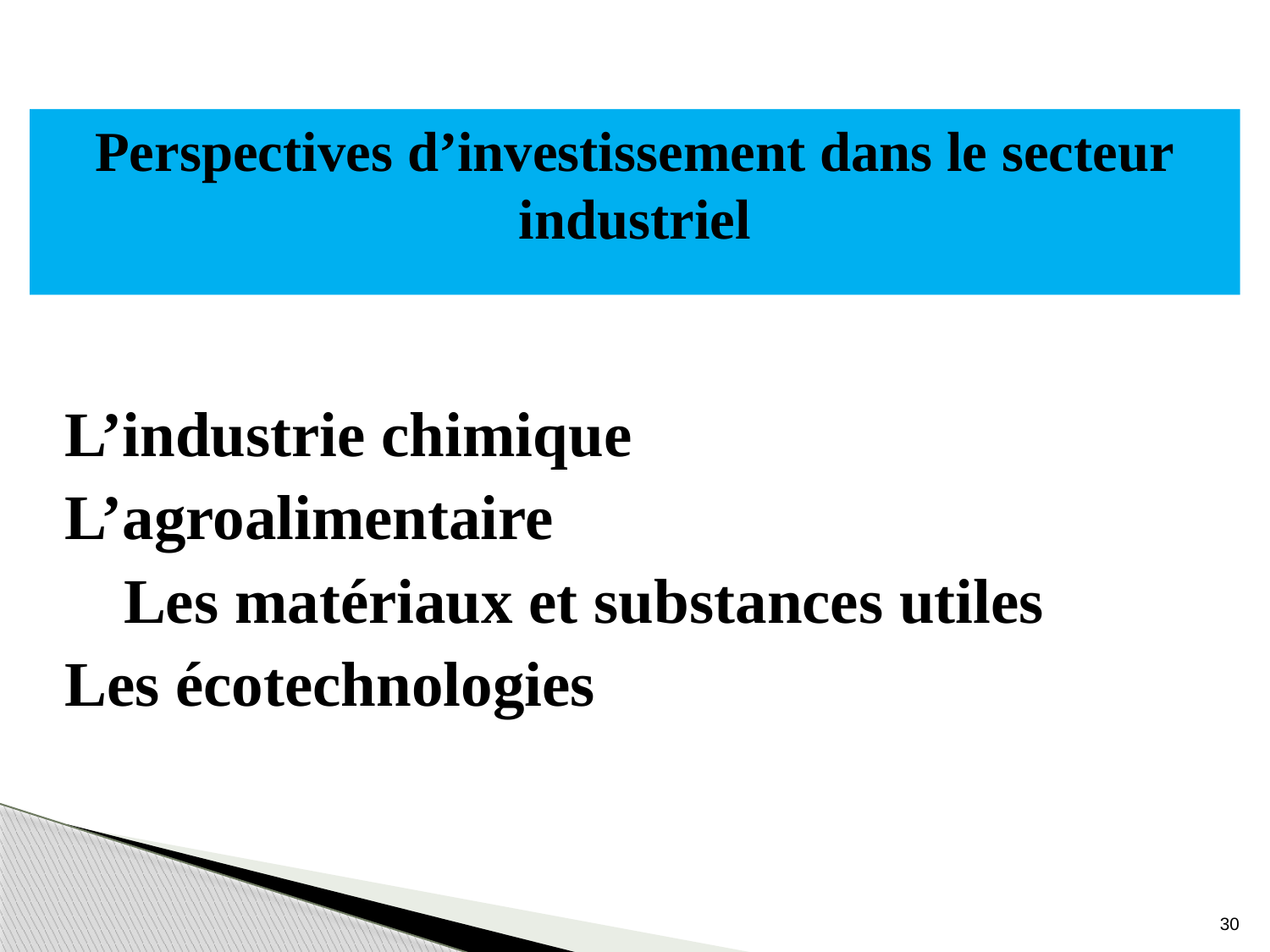

Perspectives d’investissement dans le secteur industriel

L’industrie chimique
L’agroalimentaire
	Les matériaux et substances utiles
Les écotechnologies

30